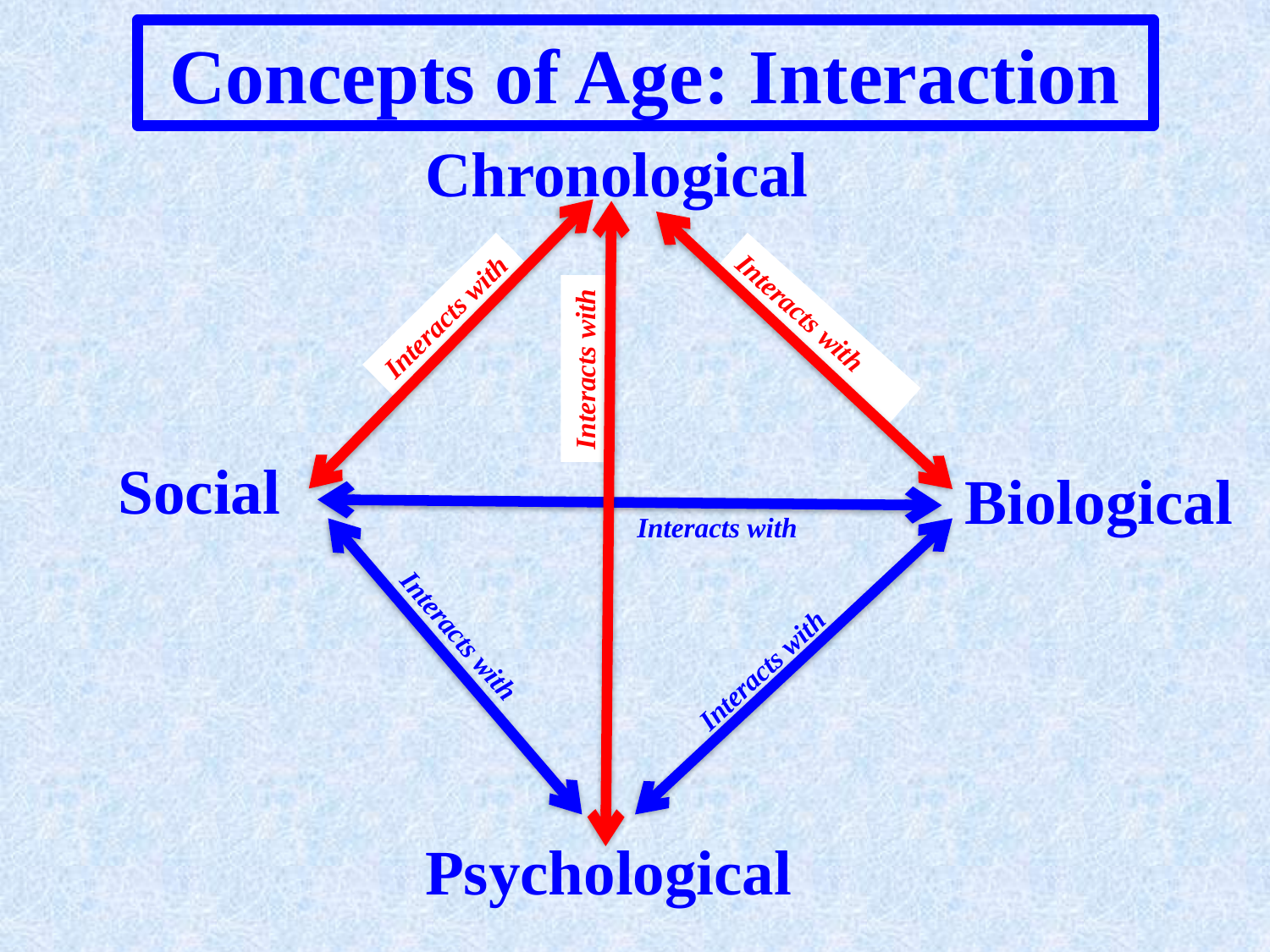

Concepts of Age: Interaction
Chronological
Interacts with
Interacts with
Social
Biological
Interacts with
Interacts with
Interacts with
Interacts with
Psychological